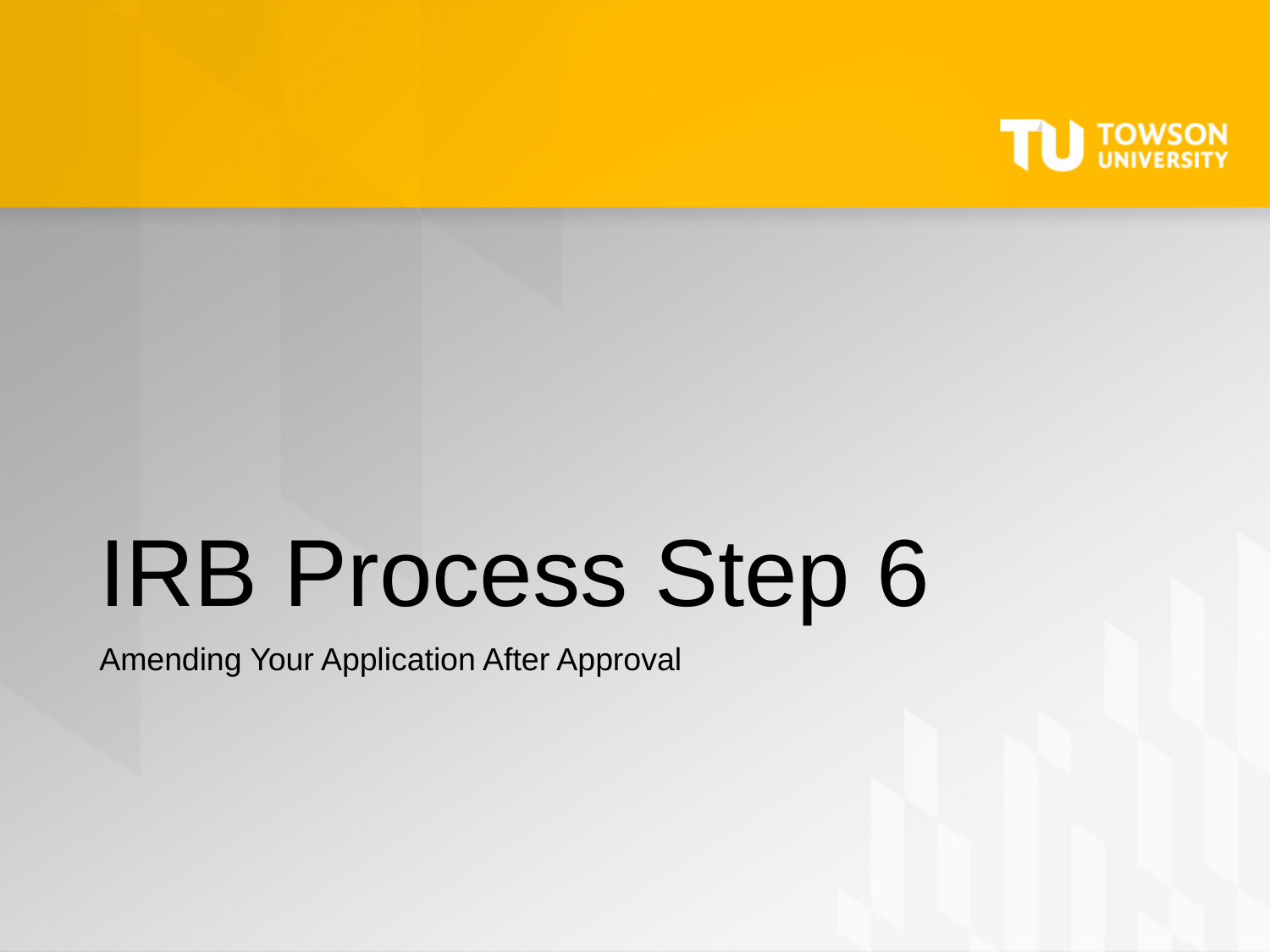

# IRB Process Step 6
Amending Your Application After Approval